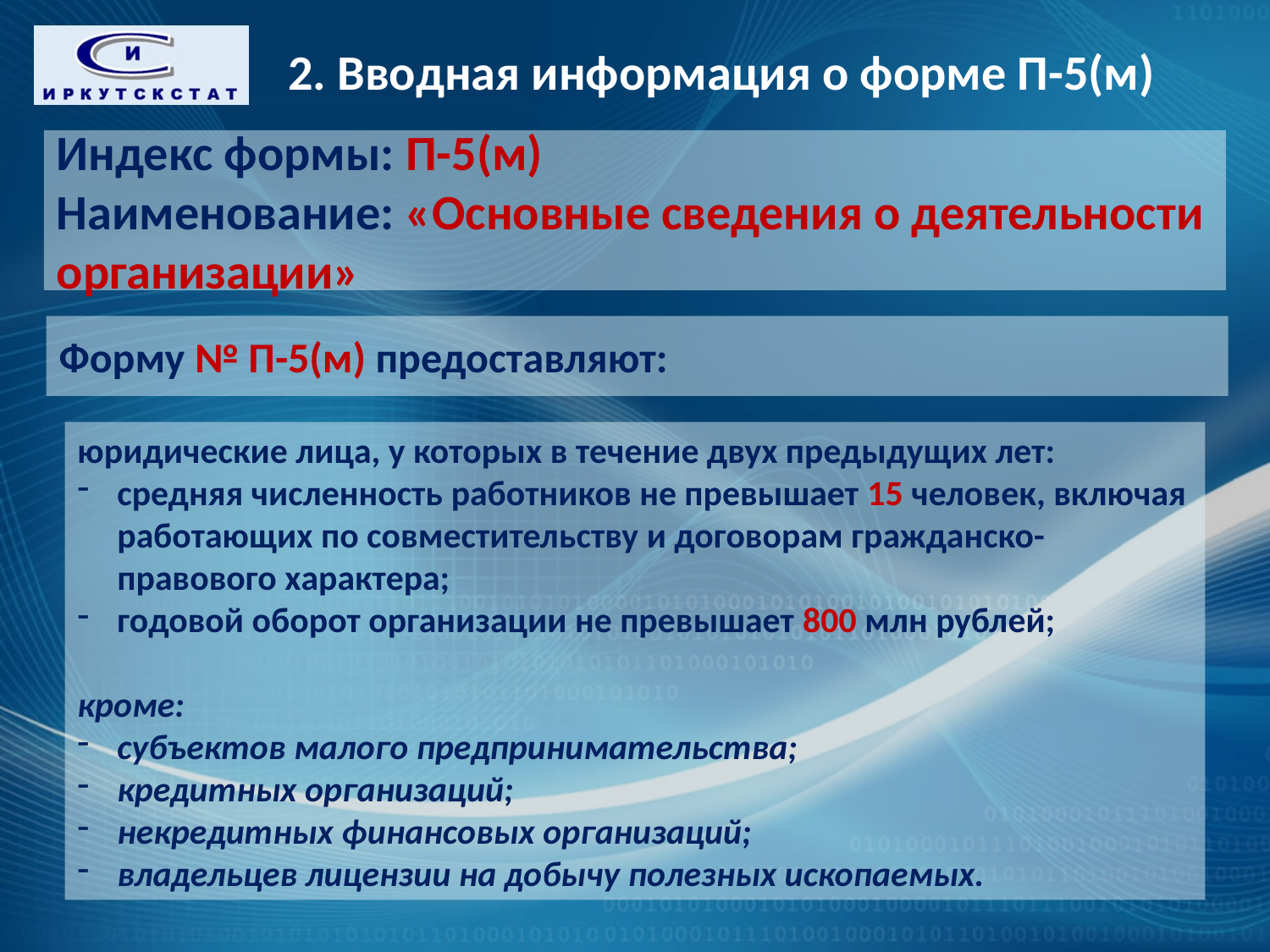

2. Вводная информация о форме П-5(м)
Индекс формы: П-5(м)
Наименование: «Основные сведения о деятельности организации»
Форму № П-5(м) предоставляют:
юридические лица, у которых в течение двух предыдущих лет:
средняя численность работников не превышает 15 человек, включая работающих по совместительству и договорам гражданско-правового характера;
годовой оборот организации не превышает 800 млн рублей;

кроме:
субъектов малого предпринимательства;
кредитных организаций;
некредитных финансовых организаций;
владельцев лицензии на добычу полезных ископаемых.